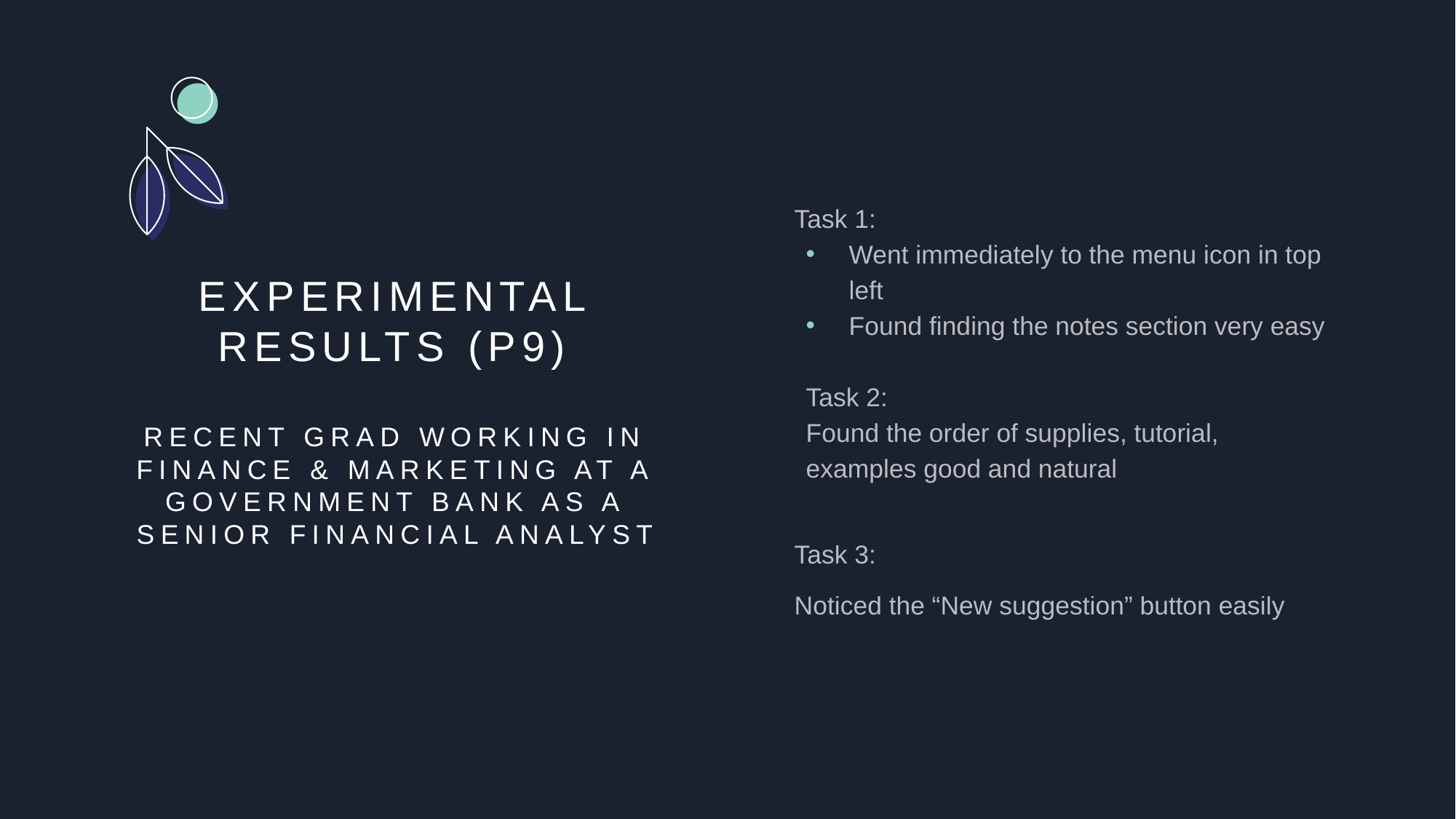

Task 1:
Went immediately to the menu icon in top left
Found finding the notes section very easy

Task 2:
Found the order of supplies, tutorial, examples good and natural

Task 3:
Noticed the “New suggestion” button easily
# Experimental Results (P9) recent grad working in finance & marketing at a government bank as a senior financial analyst